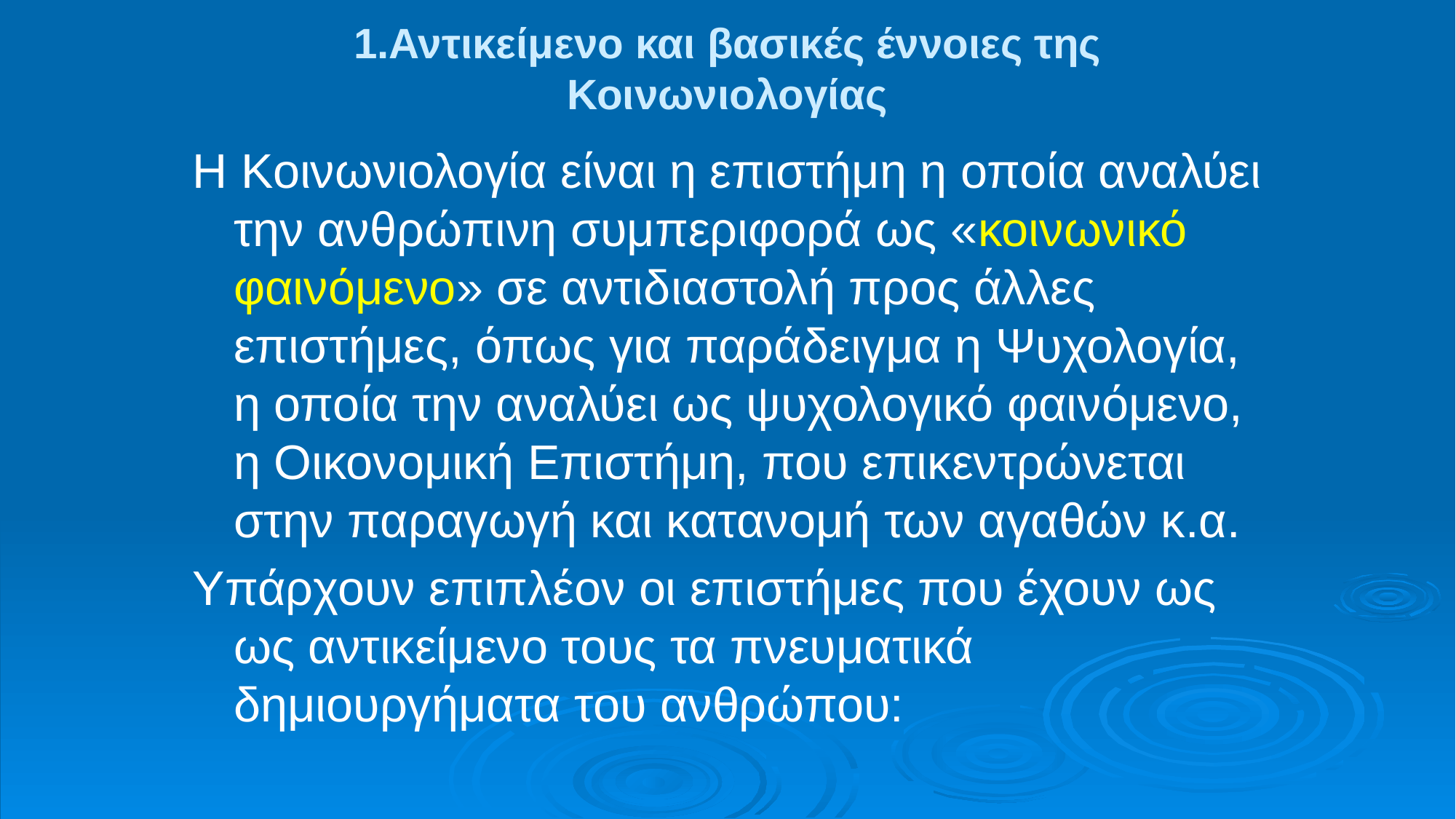

# 1.Αντικείμενο και βασικές έννοιες της Κοινωνιολογίας
Η Κοινωνιολογία είναι η επιστήμη η οποία αναλύει την ανθρώπινη συμπεριφορά ως «κοινωνικό φαινόμενο» σε αντιδιαστολή προς άλλες επιστήμες, όπως για παράδειγμα η Ψυχολογία, η οποία την αναλύει ως ψυχολογικό φαινόμενο, η Οικονομική Επιστήμη, που επικεντρώνεται στην παραγωγή και κατανομή των αγαθών κ.α.
Υπάρχουν επιπλέον οι επιστήμες που έχουν ως ως αντικείμενο τους τα πνευματικά δημιουργήματα του ανθρώπου: